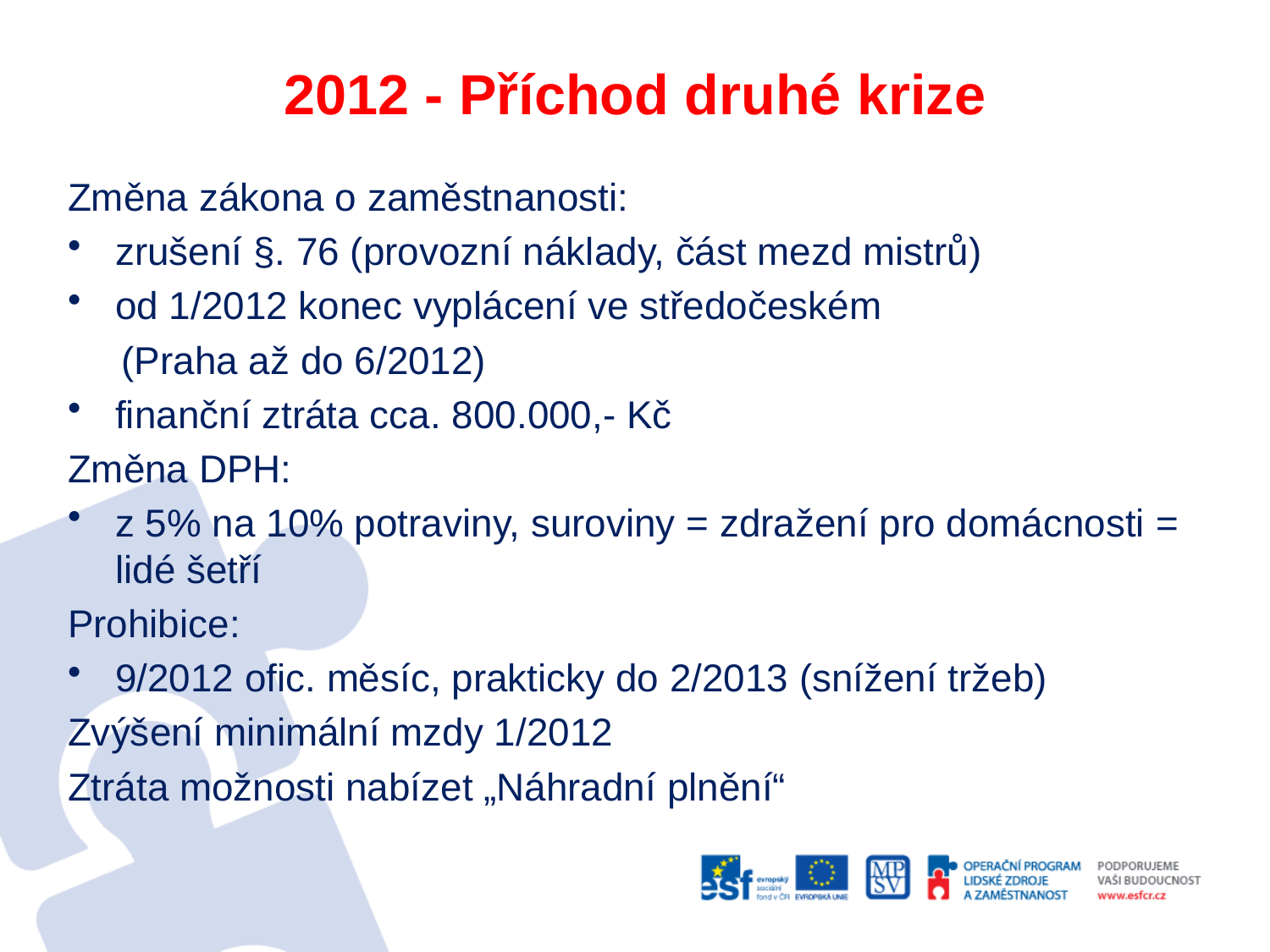

# 2012 - Příchod druhé krize
Změna zákona o zaměstnanosti:
zrušení §. 76 (provozní náklady, část mezd mistrů)
od 1/2012 konec vyplácení ve středočeském
     (Praha až do 6/2012)
finanční ztráta cca. 800.000,- Kč
Změna DPH:
z 5% na 10% potraviny, suroviny = zdražení pro domácnosti = lidé šetří
Prohibice:
9/2012 ofic. měsíc, prakticky do 2/2013 (snížení tržeb)
Zvýšení minimální mzdy 1/2012
Ztráta možnosti nabízet „Náhradní plnění“